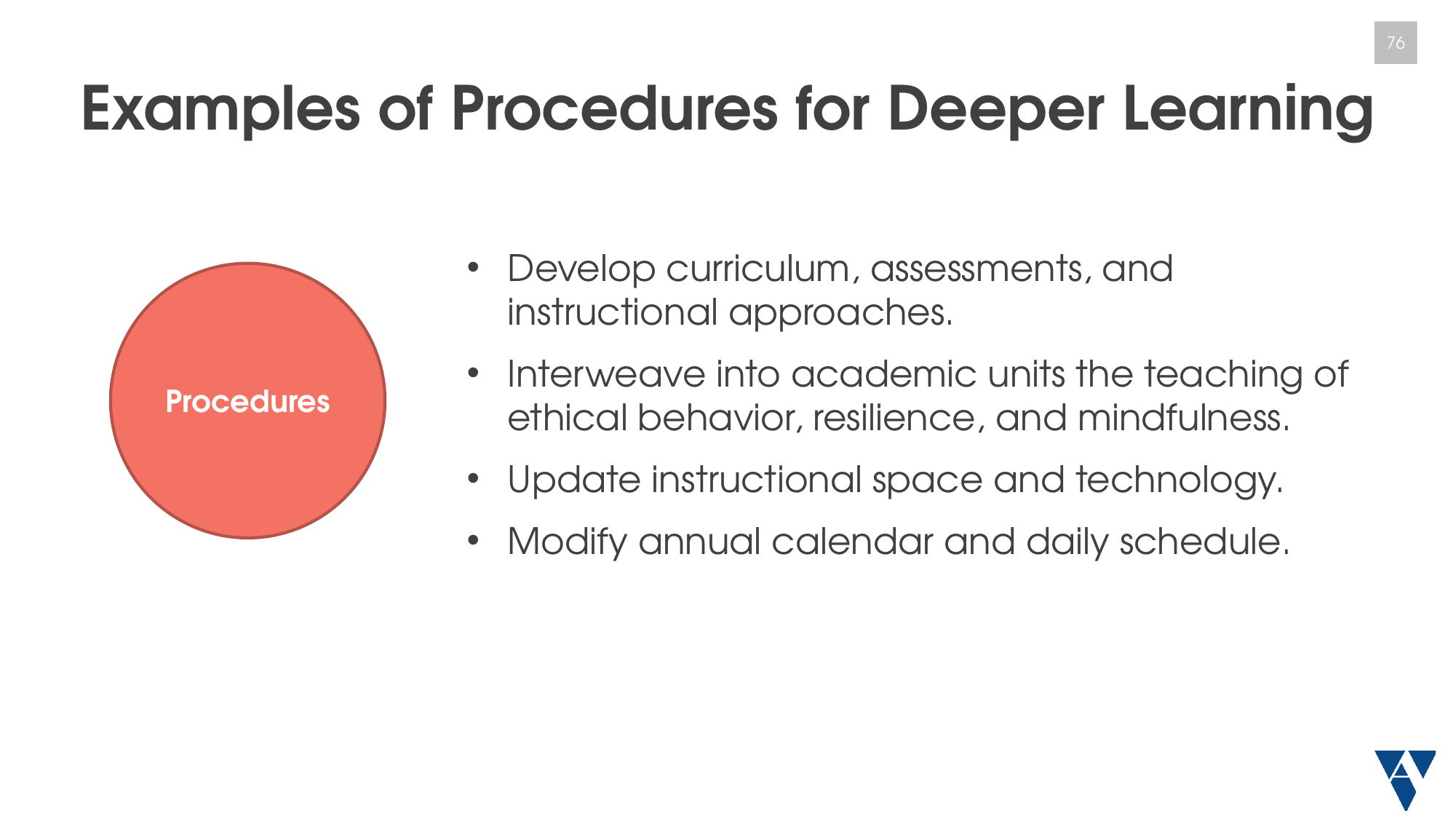

# Examples of Procedures for Deeper Learning
Develop curriculum, assessments, and instructional approaches.
Interweave into academic units the teaching of ethical behavior, resilience, and mindfulness.
Update instructional space and technology.
Modify annual calendar and daily schedule.
Procedures